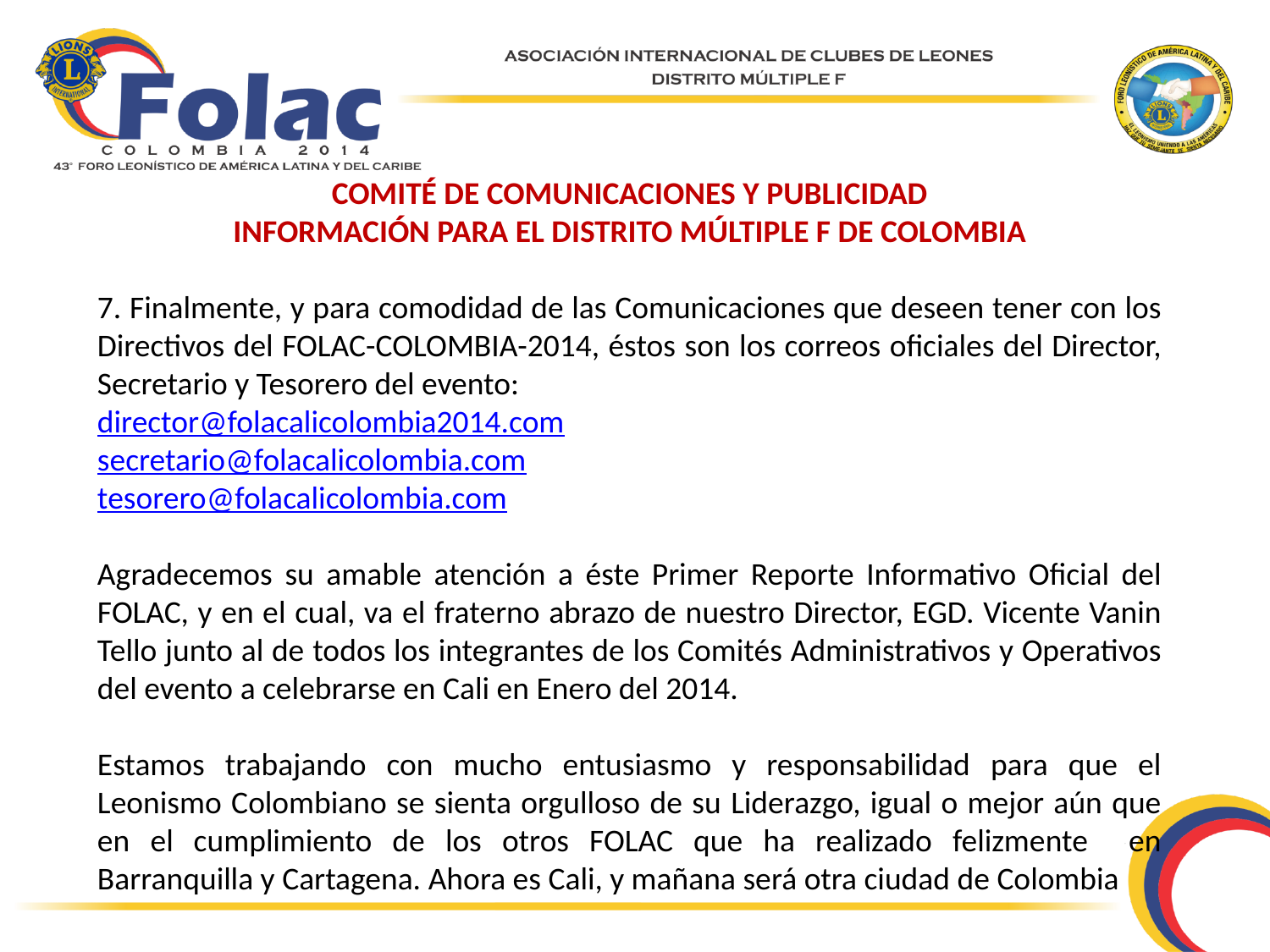

COMITÉ DE COMUNICACIONES Y PUBLICIDAD
INFORMACIÓN PARA EL DISTRITO MÚLTIPLE F DE COLOMBIA

7. Finalmente, y para comodidad de las Comunicaciones que deseen tener con los Directivos del FOLAC-COLOMBIA-2014, éstos son los correos oficiales del Director, Secretario y Tesorero del evento:
director@folacalicolombia2014.com
secretario@folacalicolombia.com
tesorero@folacalicolombia.com

Agradecemos su amable atención a éste Primer Reporte Informativo Oficial del FOLAC, y en el cual, va el fraterno abrazo de nuestro Director, EGD. Vicente Vanin Tello junto al de todos los integrantes de los Comités Administrativos y Operativos del evento a celebrarse en Cali en Enero del 2014.

Estamos trabajando con mucho entusiasmo y responsabilidad para que el Leonismo Colombiano se sienta orgulloso de su Liderazgo, igual o mejor aún que en el cumplimiento de los otros FOLAC que ha realizado felizmente  en Barranquilla y Cartagena. Ahora es Cali, y mañana será otra ciudad de Colombia